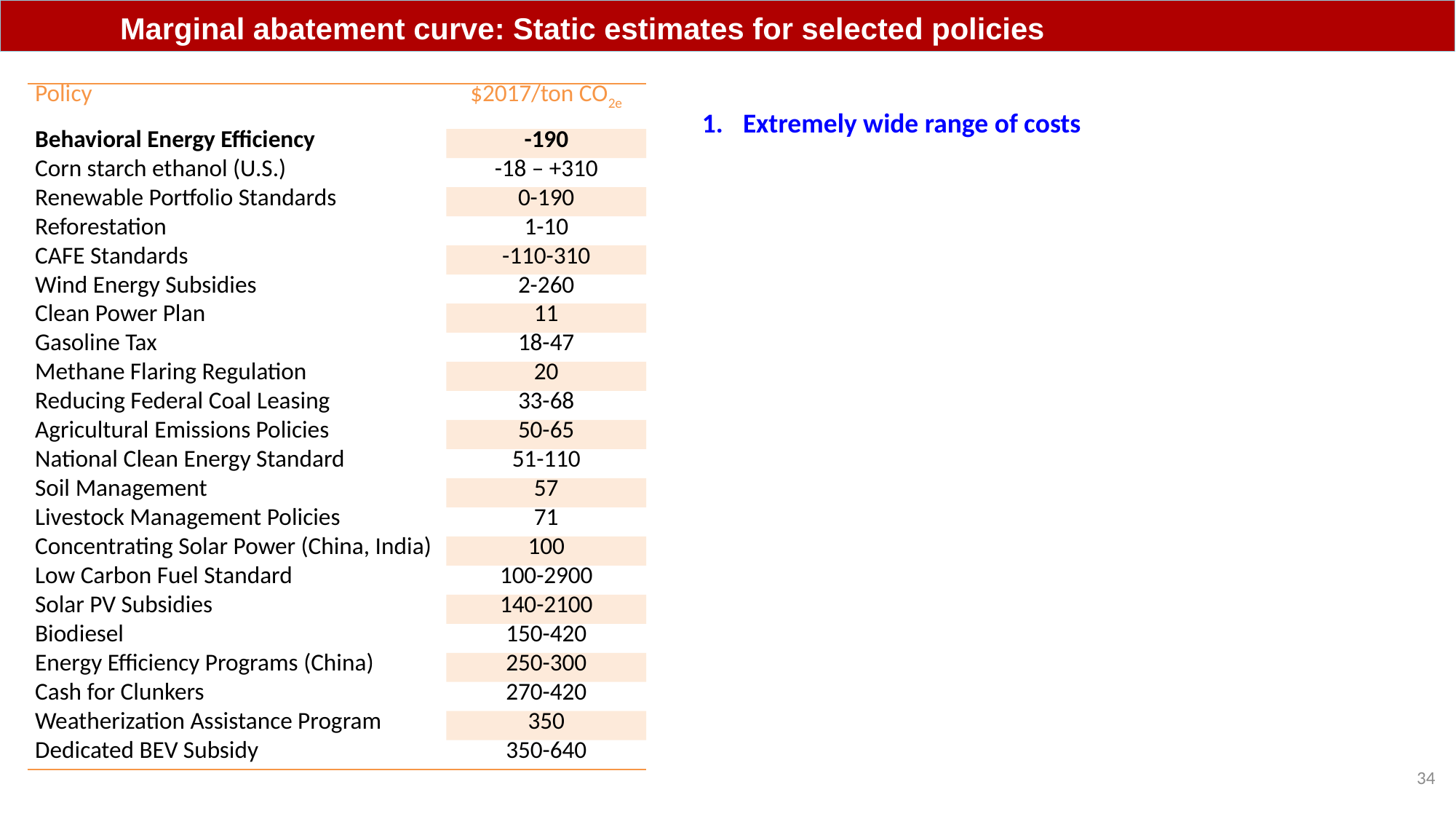

Marginal abatement curve: Static estimates for selected policies
| Policy | $2017/ton CO2e |
| --- | --- |
| Behavioral Energy Efficiency | -190 |
| Corn starch ethanol (U.S.) | -18 – +310 |
| Renewable Portfolio Standards | 0-190 |
| Reforestation | 1-10 |
| CAFE Standards | -110-310 |
| Wind Energy Subsidies | 2-260 |
| Clean Power Plan | 11 |
| Gasoline Tax | 18-47 |
| Methane Flaring Regulation | 20 |
| Reducing Federal Coal Leasing | 33-68 |
| Agricultural Emissions Policies | 50-65 |
| National Clean Energy Standard | 51-110 |
| Soil Management | 57 |
| Livestock Management Policies | 71 |
| Concentrating Solar Power (China, India) | 100 |
| Low Carbon Fuel Standard | 100-2900 |
| Solar PV Subsidies | 140-2100 |
| Biodiesel | 150-420 |
| Energy Efficiency Programs (China) | 250-300 |
| Cash for Clunkers | 270-420 |
| Weatherization Assistance Program | 350 |
| Dedicated BEV Subsidy | 350-640 |
Extremely wide range of costs

34